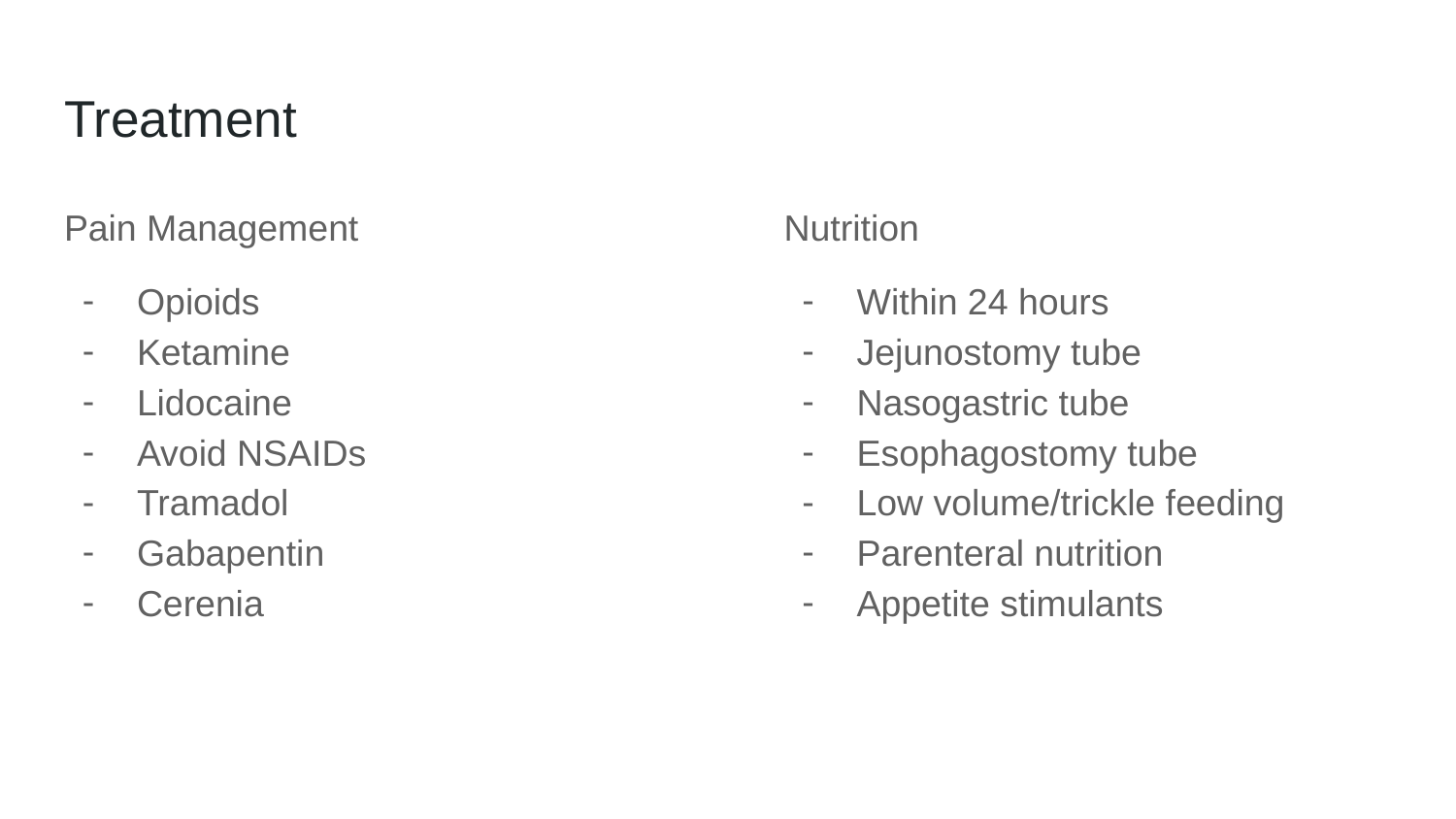

# Treatment
Pain Management
Opioids
Ketamine
Lidocaine
Avoid NSAIDs
Tramadol
Gabapentin
Cerenia
Nutrition
Within 24 hours
Jejunostomy tube
Nasogastric tube
Esophagostomy tube
Low volume/trickle feeding
Parenteral nutrition
Appetite stimulants